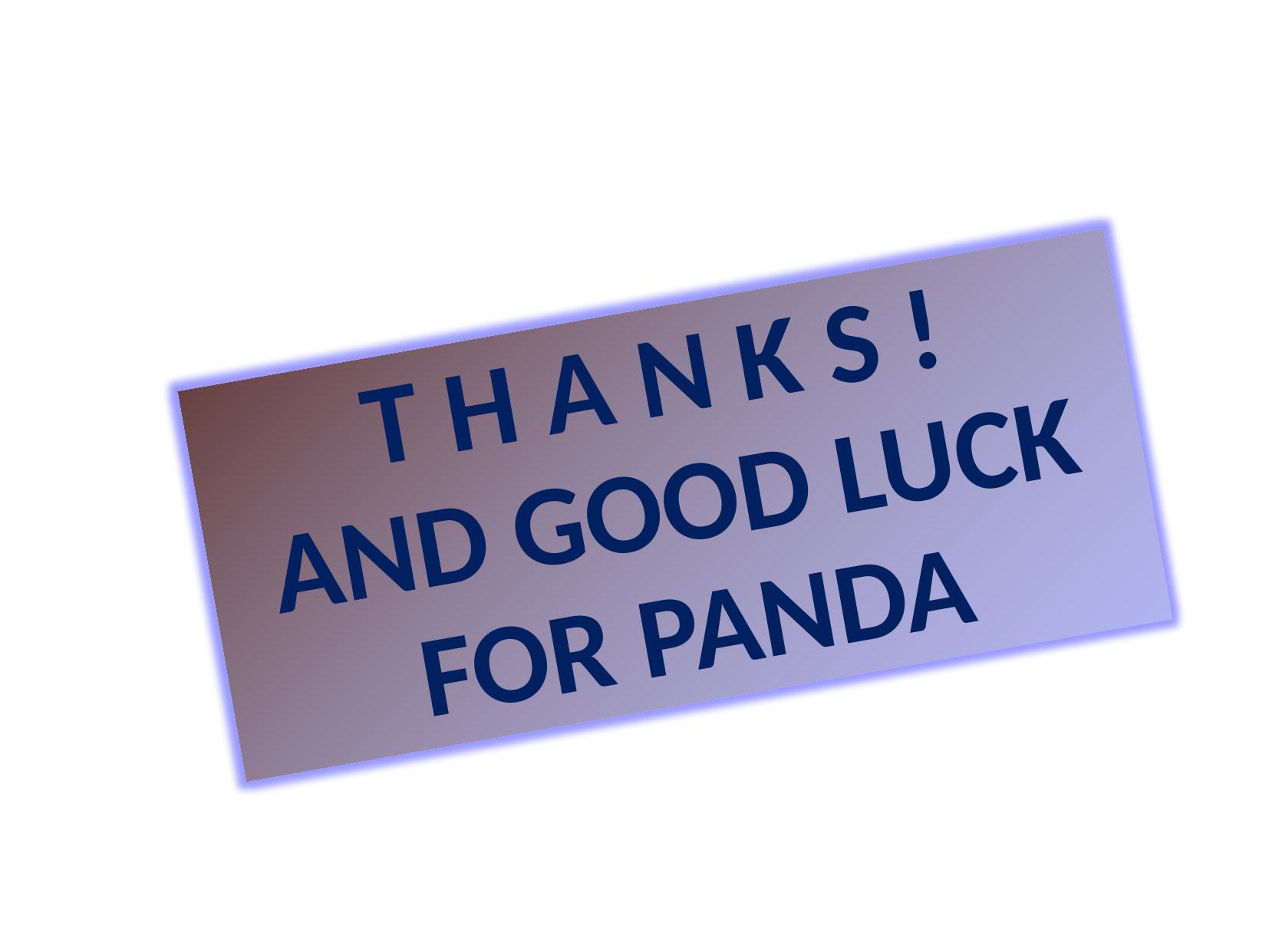

t H A n K S !
and good luck for Panda